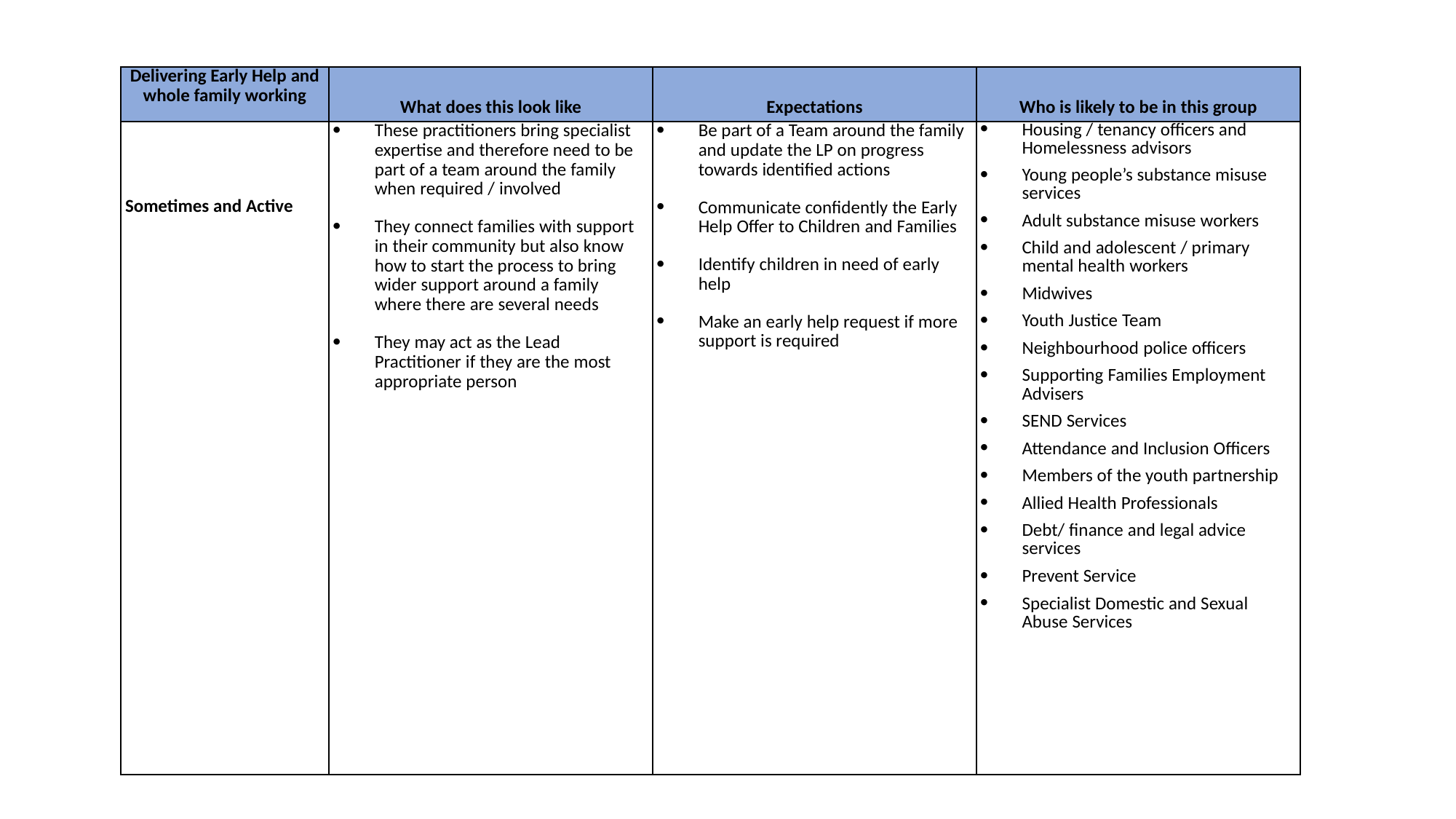

| Delivering Early Help and whole family working | What does this look like | Expectations | Who is likely to be in this group |
| --- | --- | --- | --- |
| Sometimes and Active | These practitioners bring specialist expertise and therefore need to be part of a team around the family when required / involved They connect families with support in their community but also know how to start the process to bring wider support around a family where there are several needs They may act as the Lead Practitioner if they are the most appropriate person | Be part of a Team around the family and update the LP on progress towards identified actions Communicate confidently the Early Help Offer to Children and Families Identify children in need of early help Make an early help request if more support is required | Housing / tenancy officers and Homelessness advisors Young people’s substance misuse services Adult substance misuse workers Child and adolescent / primary mental health workers Midwives Youth Justice Team Neighbourhood police officers Supporting Families Employment Advisers SEND Services Attendance and Inclusion Officers Members of the youth partnership Allied Health Professionals Debt/ finance and legal advice services Prevent Service Specialist Domestic and Sexual Abuse Services |